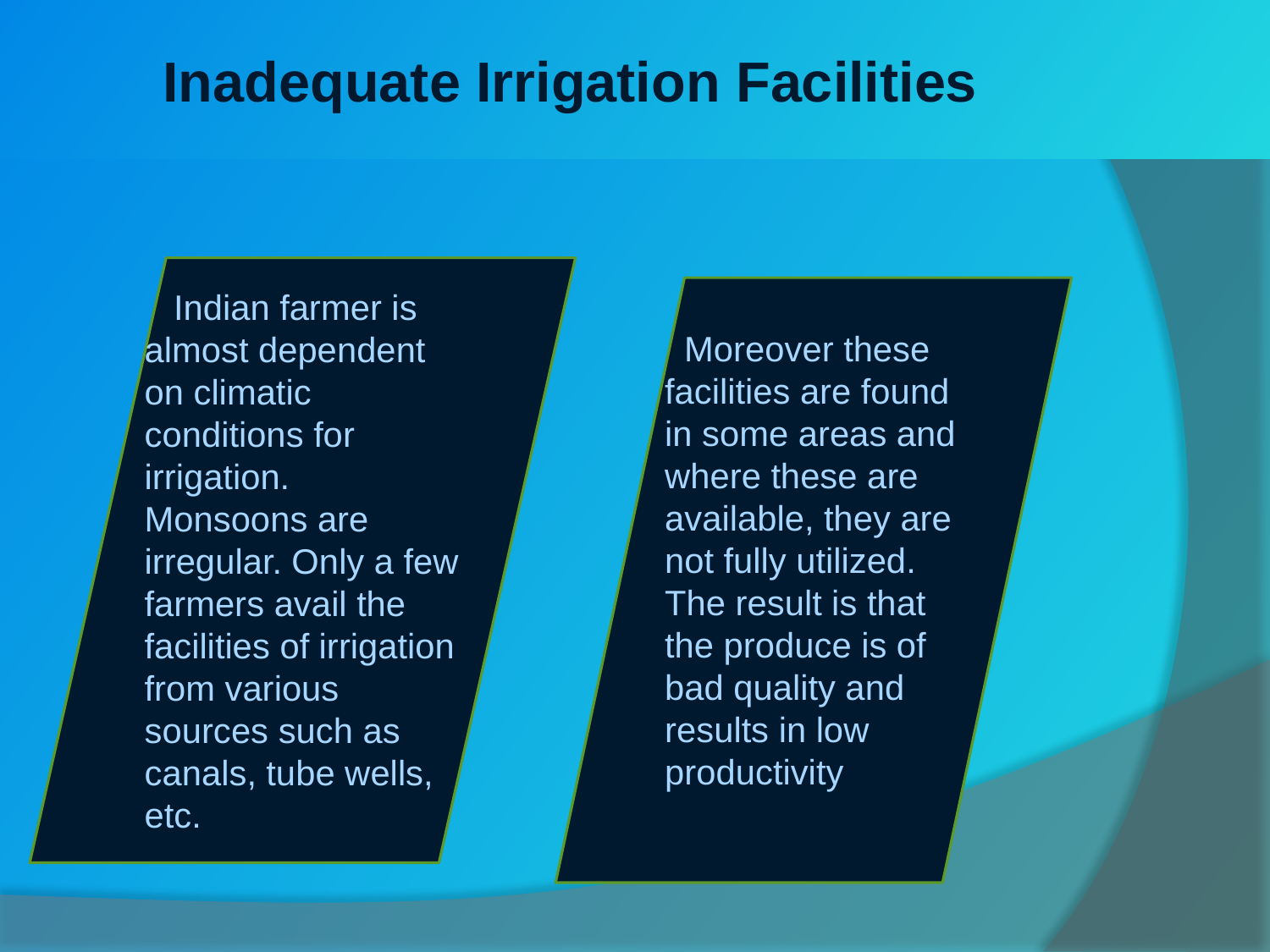

# Inadequate Irrigation Facilities
   Indian farmer is almost dependent on climatic conditions for irrigation. Monsoons are irregular. Only a few farmers avail the facilities of irrigation from various sources such as canals, tube wells, etc.
  Moreover these facilities are found in some areas and where these are available, they are not fully utilized. The result is that the produce is of bad quality and results in low productivity